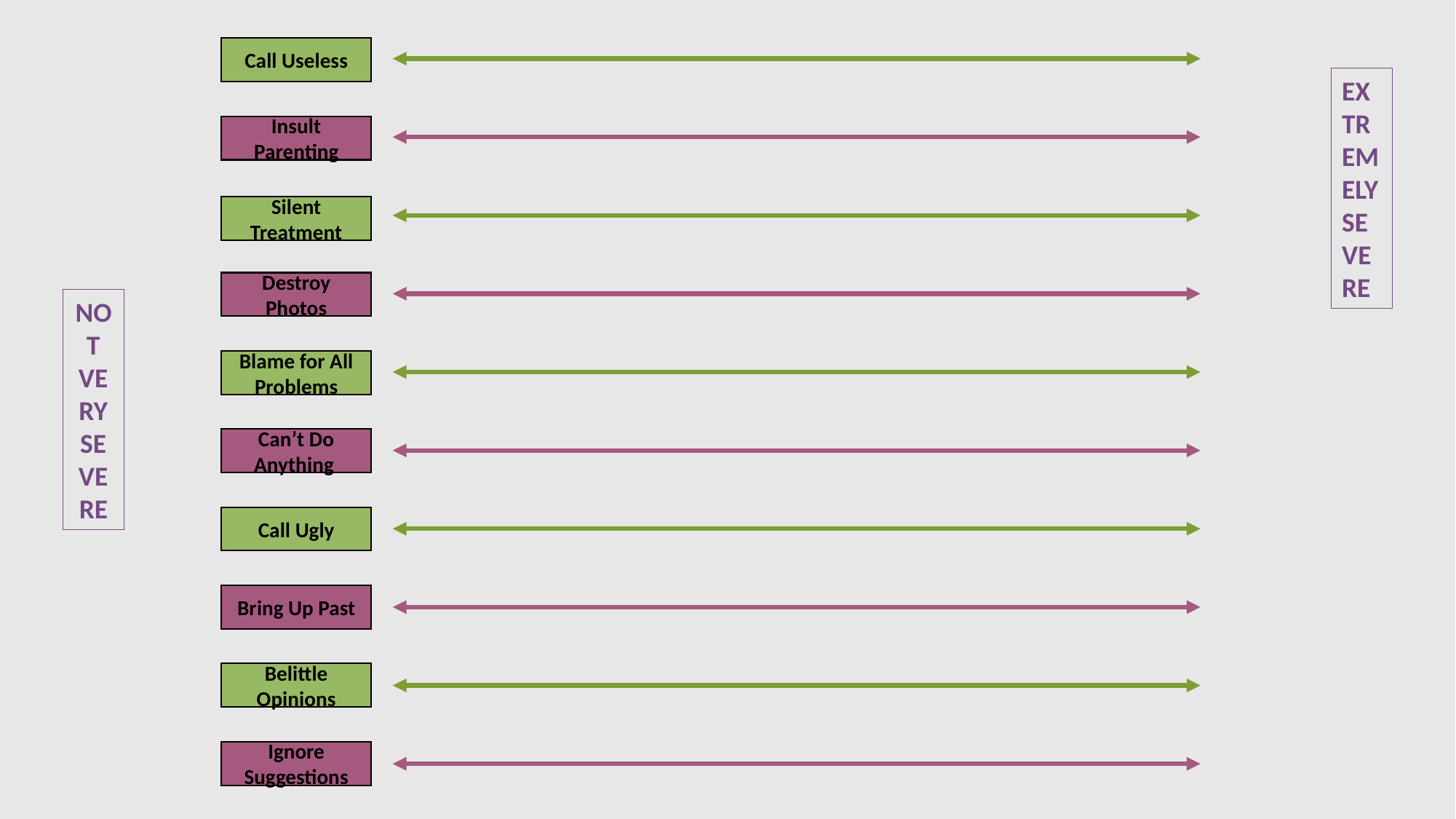

Call Useless
NOT VERY SEVERE
EXTREMELY SEVERE
Insult Parenting
Silent Treatment
Destroy Photos
Blame for All Problems
Can’t Do Anything
Call Ugly
Bring Up Past
Belittle Opinions
Ignore Suggestions